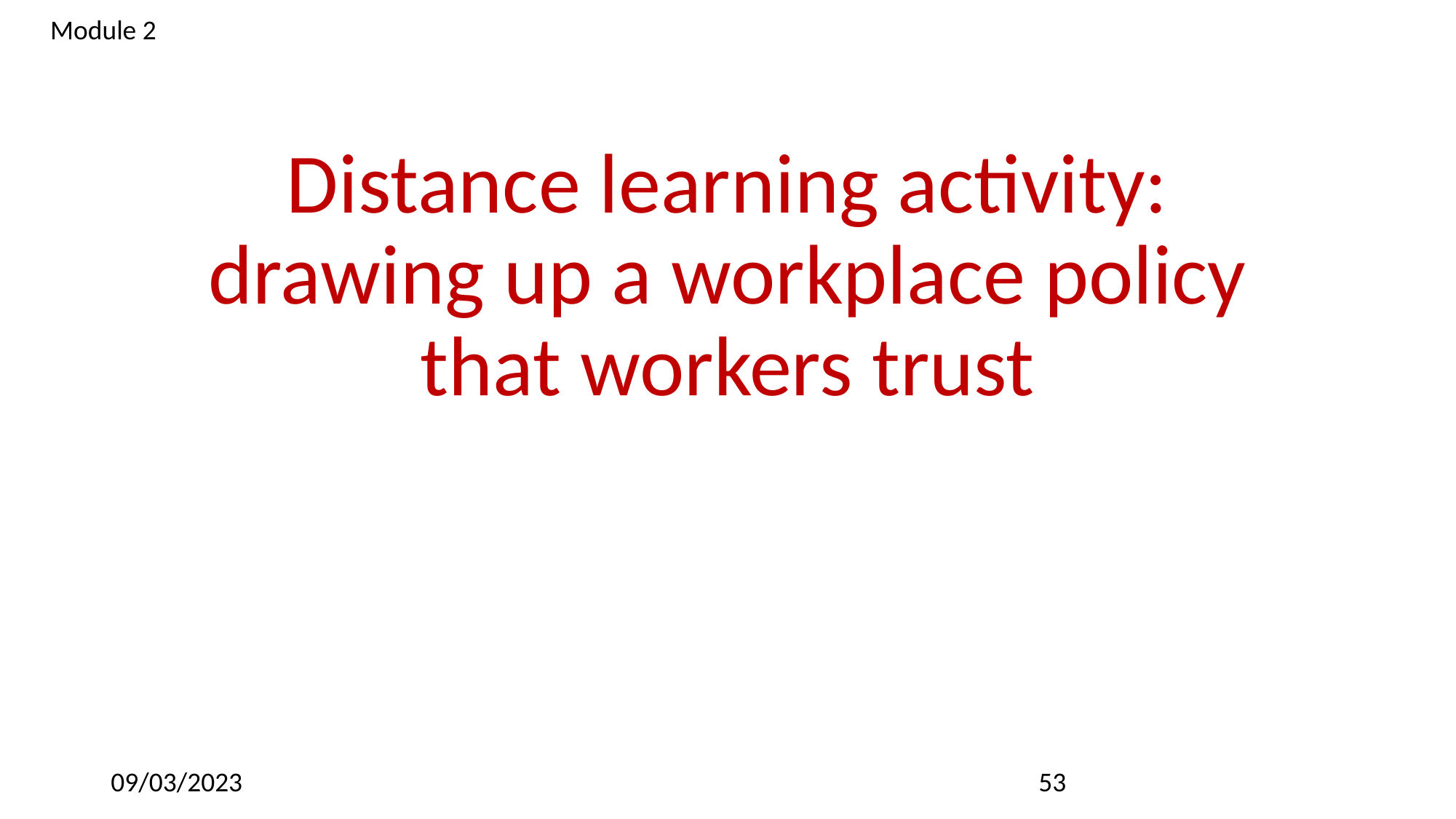

Module 2
# Distance learning activity: drawing up a workplace policy that workers trust
09/03/2023
53